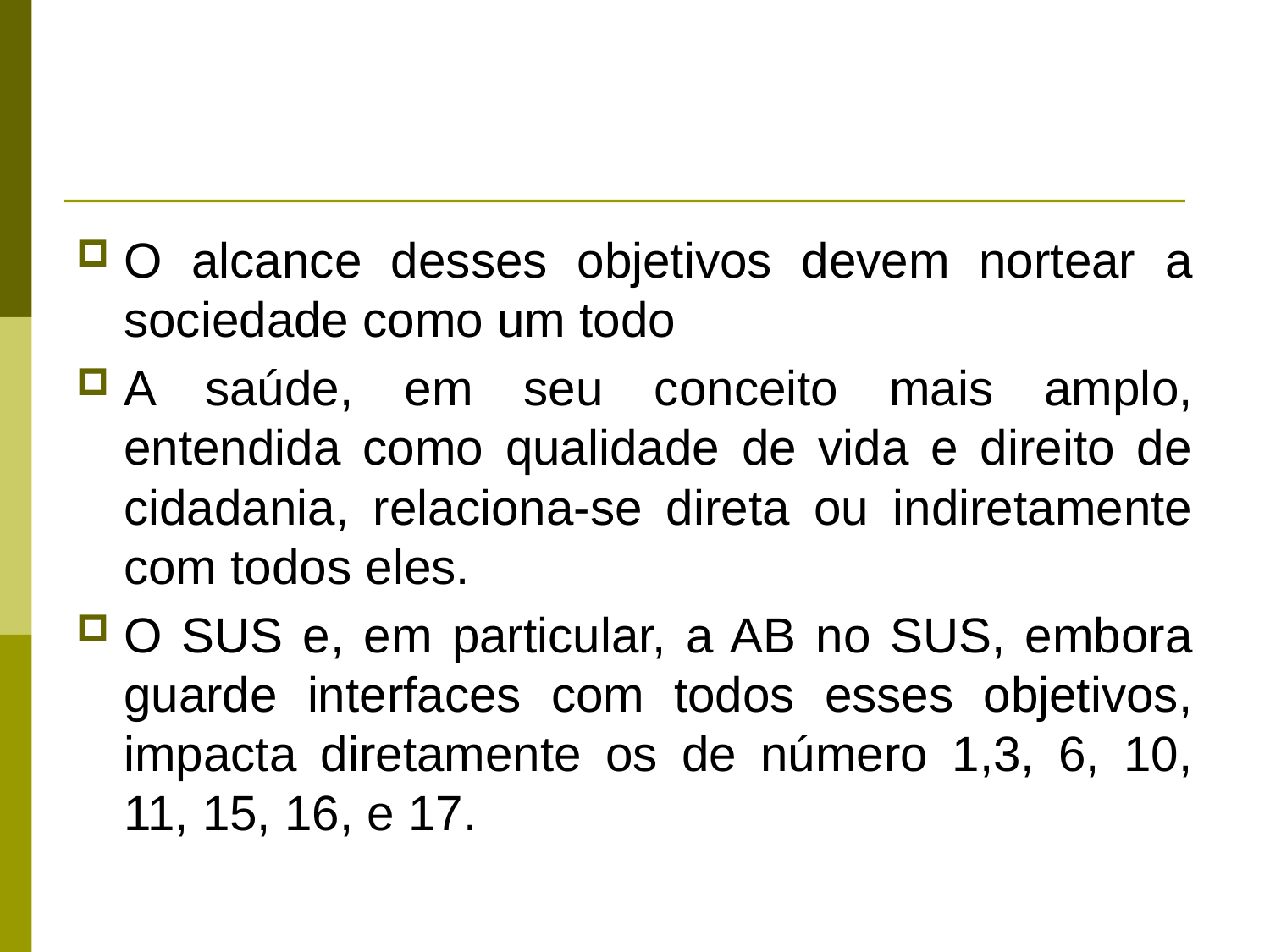

O alcance desses objetivos devem nortear a sociedade como um todo
A saúde, em seu conceito mais amplo, entendida como qualidade de vida e direito de cidadania, relaciona-se direta ou indiretamente com todos eles.
O SUS e, em particular, a AB no SUS, embora guarde interfaces com todos esses objetivos, impacta diretamente os de número 1,3, 6, 10, 11, 15, 16, e 17.